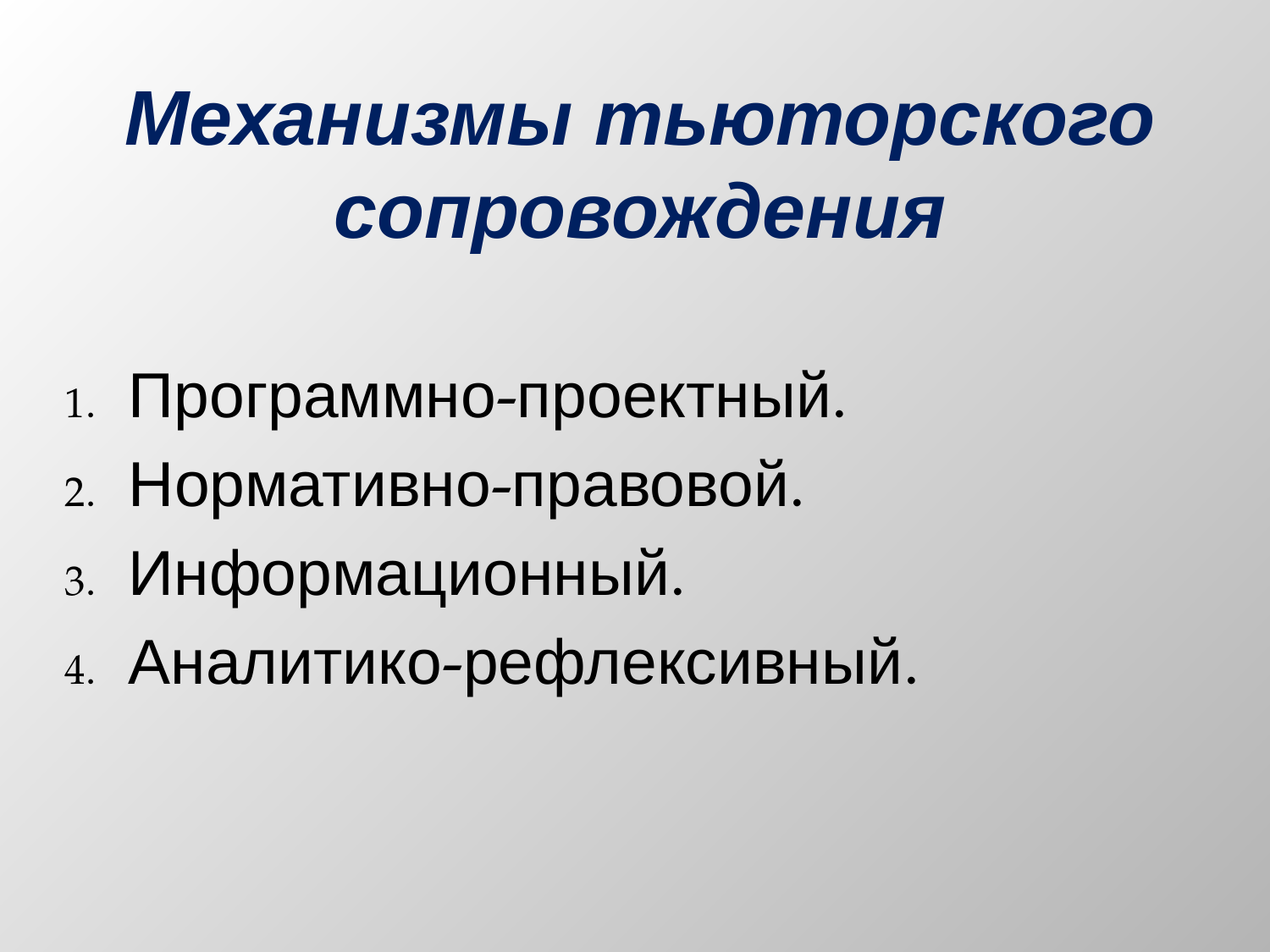

# Механизмы тьюторского сопровождения
Программно-проектный.
Нормативно-правовой.
Информационный.
Аналитико-рефлексивный.